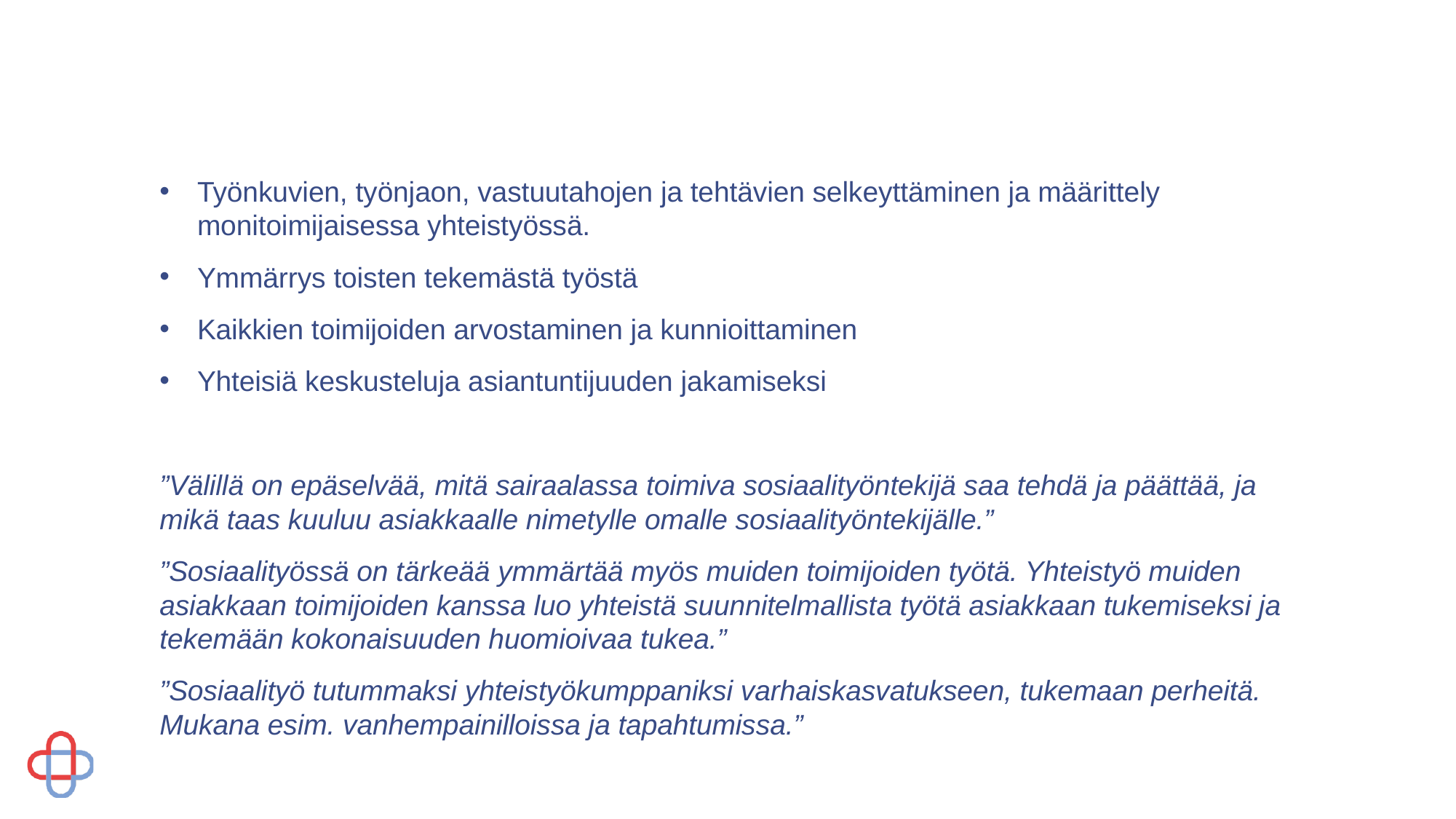

Työnkuvien, työnjaon, vastuutahojen ja tehtävien selkeyttäminen ja määrittely monitoimijaisessa yhteistyössä.
Ymmärrys toisten tekemästä työstä
Kaikkien toimijoiden arvostaminen ja kunnioittaminen
Yhteisiä keskusteluja asiantuntijuuden jakamiseksi

”Välillä on epäselvää, mitä sairaalassa toimiva sosiaalityöntekijä saa tehdä ja päättää, ja mikä taas kuuluu asiakkaalle nimetylle omalle sosiaalityöntekijälle.”
”Sosiaalityössä on tärkeää ymmärtää myös muiden toimijoiden työtä. Yhteistyö muiden asiakkaan toimijoiden kanssa luo yhteistä suunnitelmallista työtä asiakkaan tukemiseksi ja tekemään kokonaisuuden huomioivaa tukea.”
”Sosiaalityö tutummaksi yhteistyökumppaniksi varhaiskasvatukseen, tukemaan perheitä. Mukana esim. vanhempainilloissa ja tapahtumissa.”